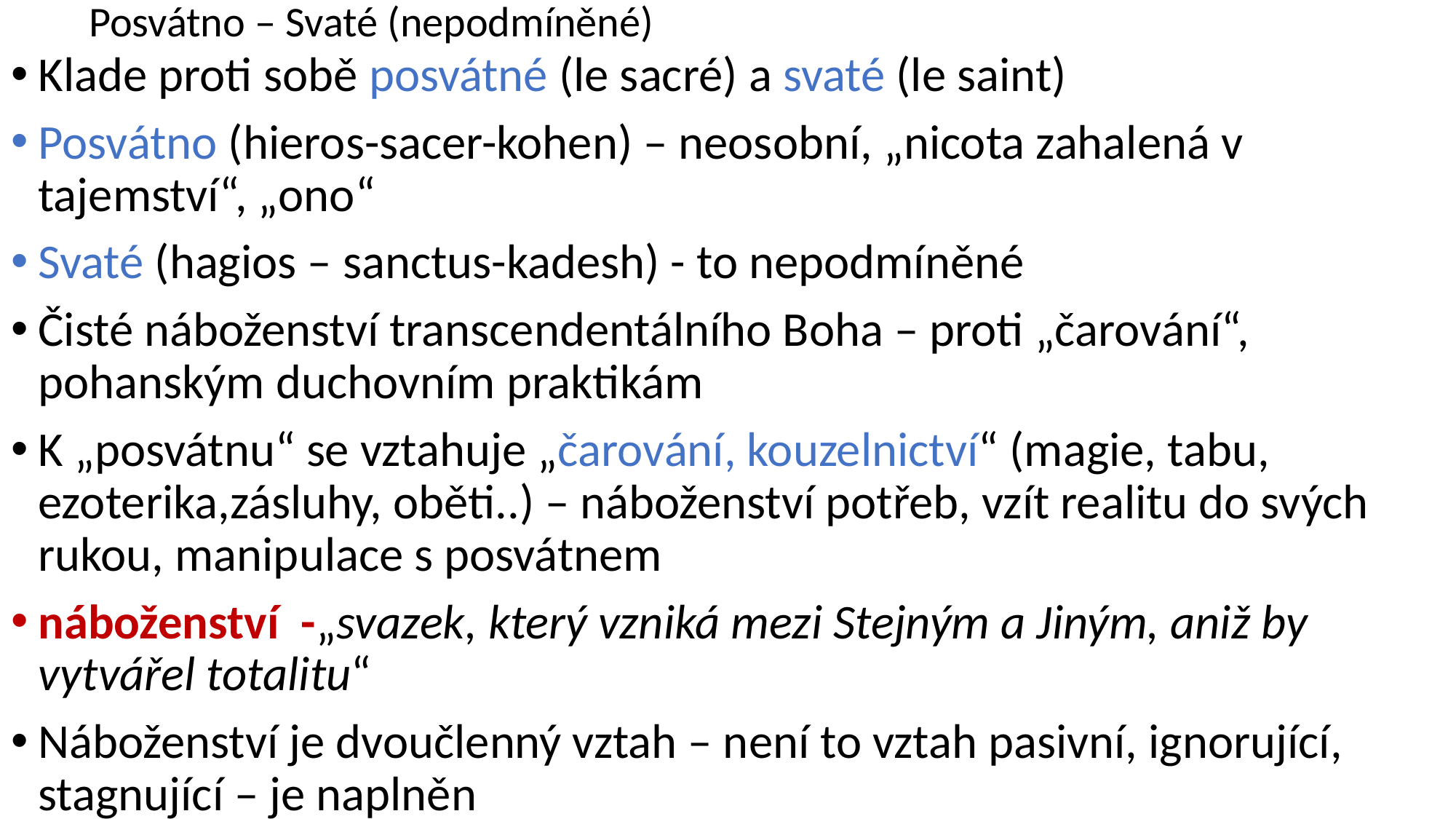

# Posvátno – Svaté (nepodmíněné)
Klade proti sobě posvátné (le sacré) a svaté (le saint)
Posvátno (hieros-sacer-kohen) – neosobní, „nicota zahalená v tajemství“, „ono“
Svaté (hagios – sanctus-kadesh) - to nepodmíněné
Čisté náboženství transcendentálního Boha – proti „čarování“, pohanským duchovním praktikám
K „posvátnu“ se vztahuje „čarování, kouzelnictví“ (magie, tabu, ezoterika,zásluhy, oběti..) – náboženství potřeb, vzít realitu do svých rukou, manipulace s posvátnem
náboženství  -„svazek, který vzniká mezi Stejným a Jiným, aniž by vytvářel totalitu“
Náboženství je dvoučlenný vztah – není to vztah pasivní, ignorující, stagnující – je naplněn